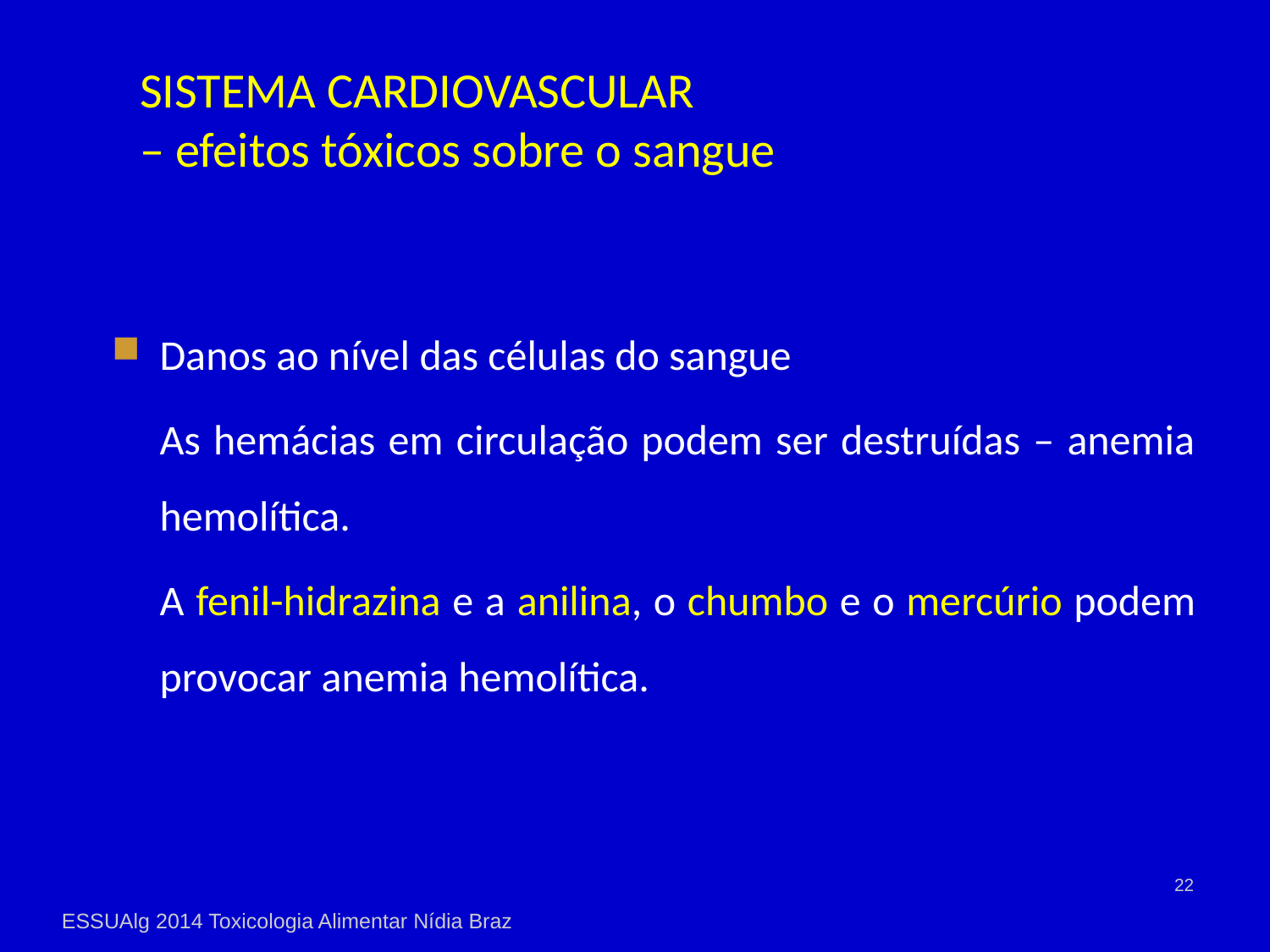

# SISTEMA CARDIOVASCULAR – efeitos tóxicos sobre o sangue
Danos ao nível das células do sangue
	As hemácias em circulação podem ser destruídas – anemia hemolítica.
	A fenil-hidrazina e a anilina, o chumbo e o mercúrio podem provocar anemia hemolítica.
22
ESSUAlg 2014 Toxicologia Alimentar Nídia Braz